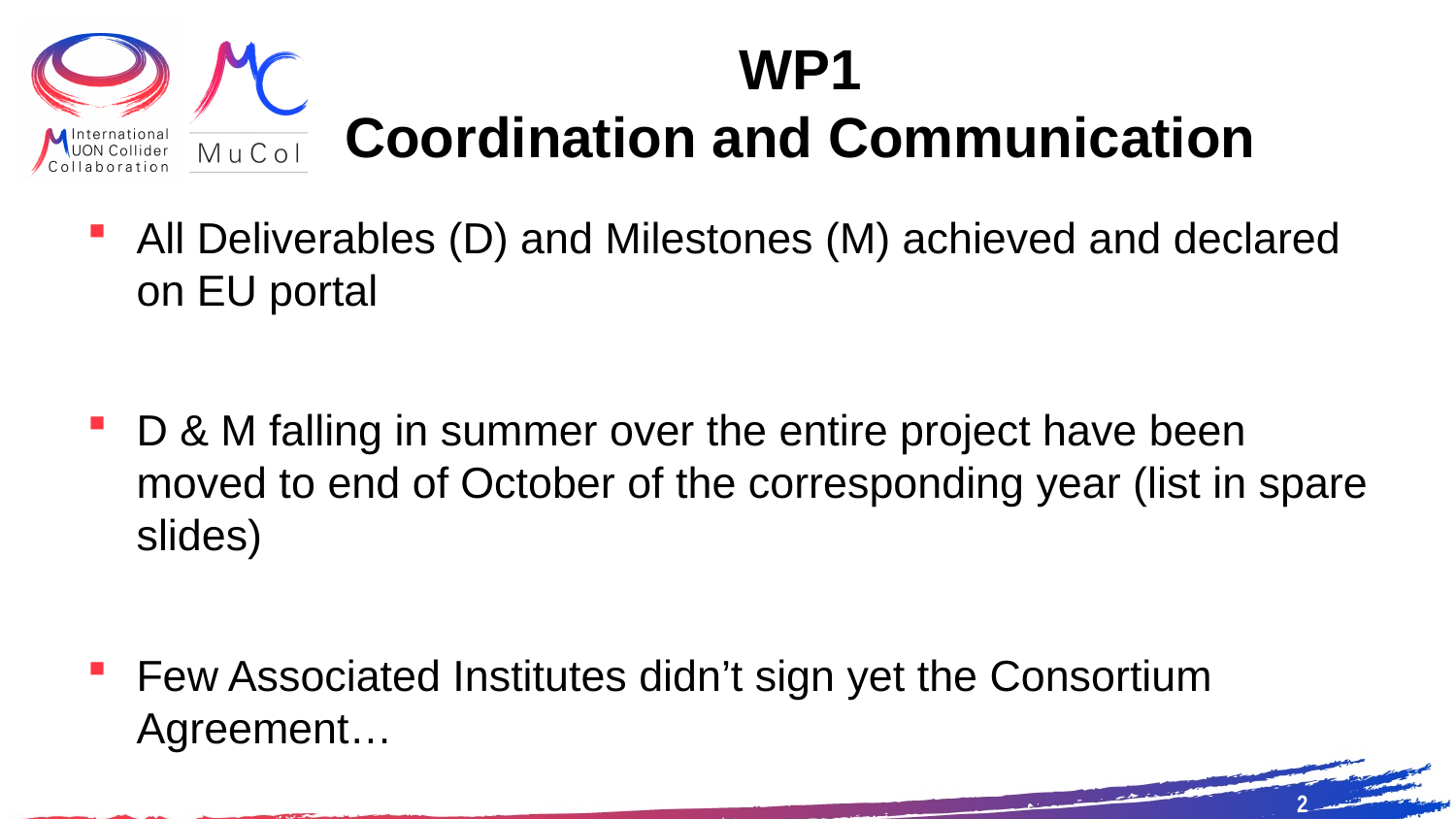

# WP1 Coordination and Communication
All Deliverables (D) and Milestones (M) achieved and declared on EU portal

D & M falling in summer over the entire project have been moved to end of October of the corresponding year (list in spare slides)

Few Associated Institutes didn’t sign yet the Consortium Agreement…
2